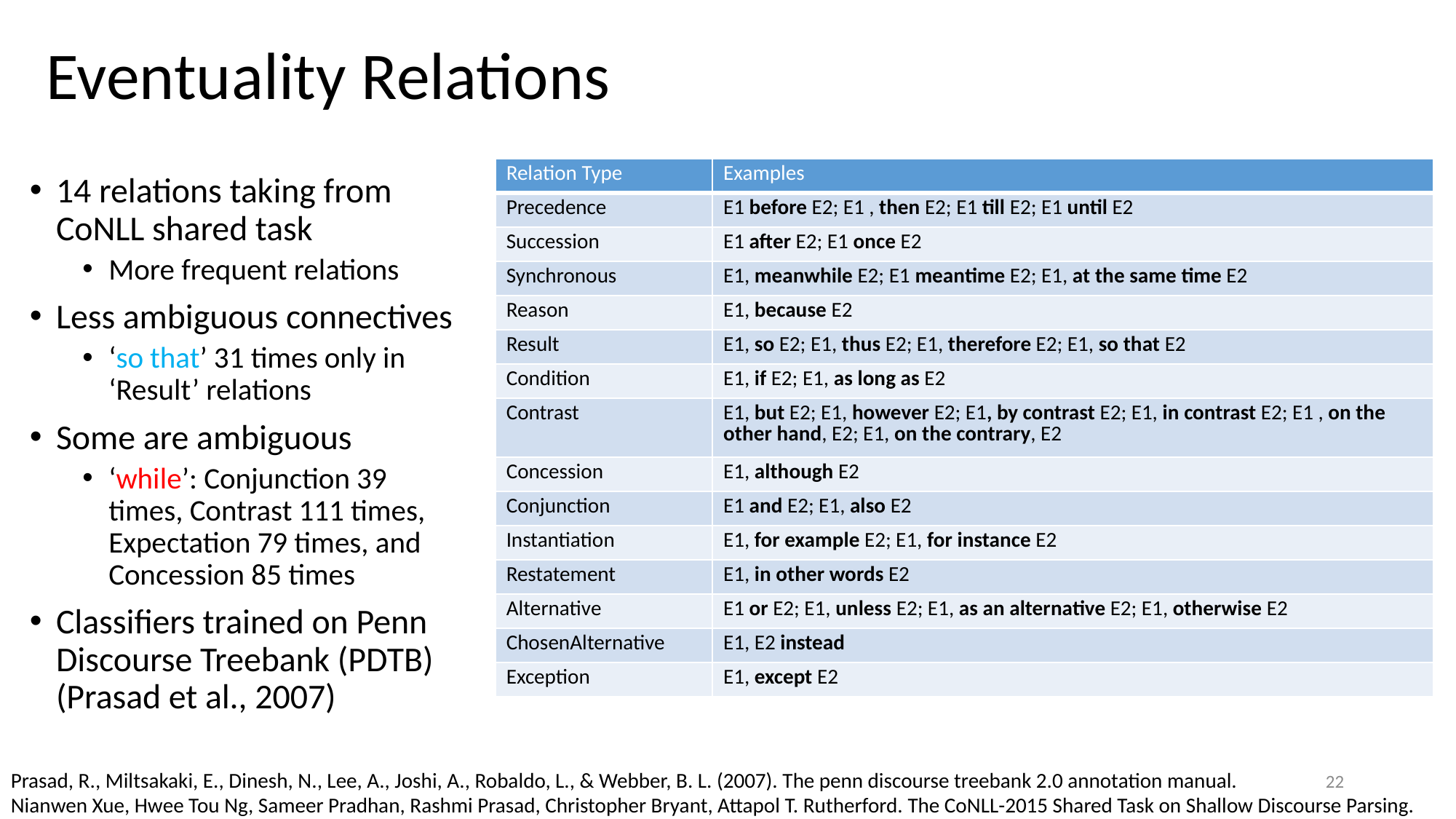

# Eventuality Relations
| Relation Type | Examples |
| --- | --- |
| Precedence | E1 before E2; E1 , then E2; E1 till E2; E1 until E2 |
| Succession | E1 after E2; E1 once E2 |
| Synchronous | E1, meanwhile E2; E1 meantime E2; E1, at the same time E2 |
| Reason | E1, because E2 |
| Result | E1, so E2; E1, thus E2; E1, therefore E2; E1, so that E2 |
| Condition | E1, if E2; E1, as long as E2 |
| Contrast | E1, but E2; E1, however E2; E1, by contrast E2; E1, in contrast E2; E1 , on the other hand, E2; E1, on the contrary, E2 |
| Concession | E1, although E2 |
| Conjunction | E1 and E2; E1, also E2 |
| Instantiation | E1, for example E2; E1, for instance E2 |
| Restatement | E1, in other words E2 |
| Alternative | E1 or E2; E1, unless E2; E1, as an alternative E2; E1, otherwise E2 |
| ChosenAlternative | E1, E2 instead |
| Exception | E1, except E2 |
14 relations taking from CoNLL shared task
More frequent relations
Less ambiguous connectives
‘so that’ 31 times only in ‘Result’ relations
Some are ambiguous
‘while’: Conjunction 39 times, Contrast 111 times, Expectation 79 times, and Concession 85 times
Classifiers trained on Penn Discourse Treebank (PDTB) (Prasad et al., 2007)

22
Prasad, R., Miltsakaki, E., Dinesh, N., Lee, A., Joshi, A., Robaldo, L., & Webber, B. L. (2007). The penn discourse treebank 2.0 annotation manual.
Nianwen Xue, Hwee Tou Ng, Sameer Pradhan, Rashmi Prasad, Christopher Bryant, Attapol T. Rutherford. The CoNLL-2015 Shared Task on Shallow Discourse Parsing.